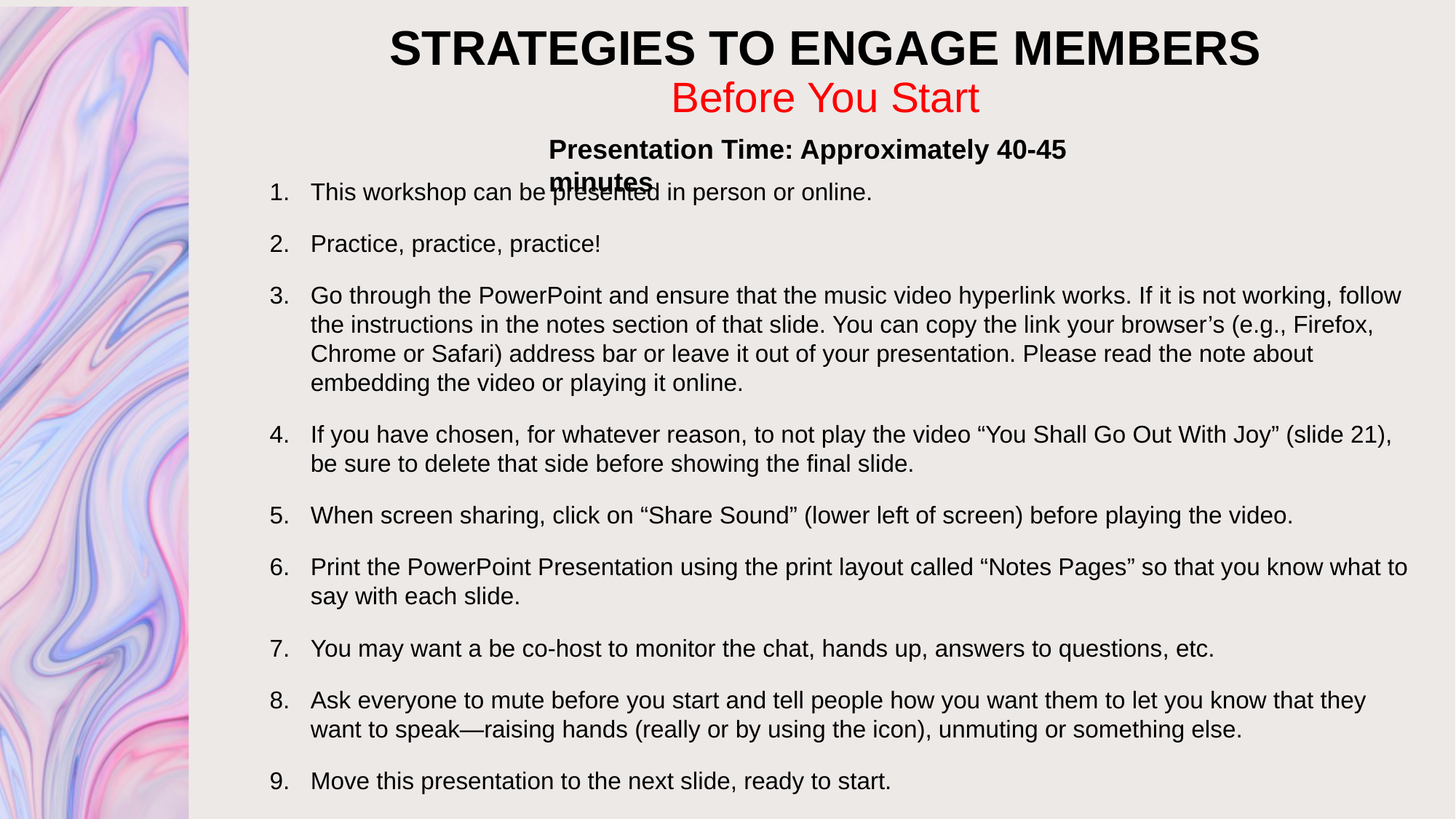

# STRATEGIES TO ENGAGE MEMBERS Before You Start
Presentation Time: Approximately 40-45 minutes
This workshop can be presented in person or online.
Practice, practice, practice!
Go through the PowerPoint and ensure that the music video hyperlink works. If it is not working, follow the instructions in the notes section of that slide. You can copy the link your browser’s (e.g., Firefox, Chrome or Safari) address bar or leave it out of your presentation. Please read the note about embedding the video or playing it online.
If you have chosen, for whatever reason, to not play the video “You Shall Go Out With Joy” (slide 21), be sure to delete that side before showing the final slide.
When screen sharing, click on “Share Sound” (lower left of screen) before playing the video.
Print the PowerPoint Presentation using the print layout called “Notes Pages” so that you know what to say with each slide.
You may want a be co-host to monitor the chat, hands up, answers to questions, etc.
Ask everyone to mute before you start and tell people how you want them to let you know that they want to speak—raising hands (really or by using the icon), unmuting or something else.
Move this presentation to the next slide, ready to start.